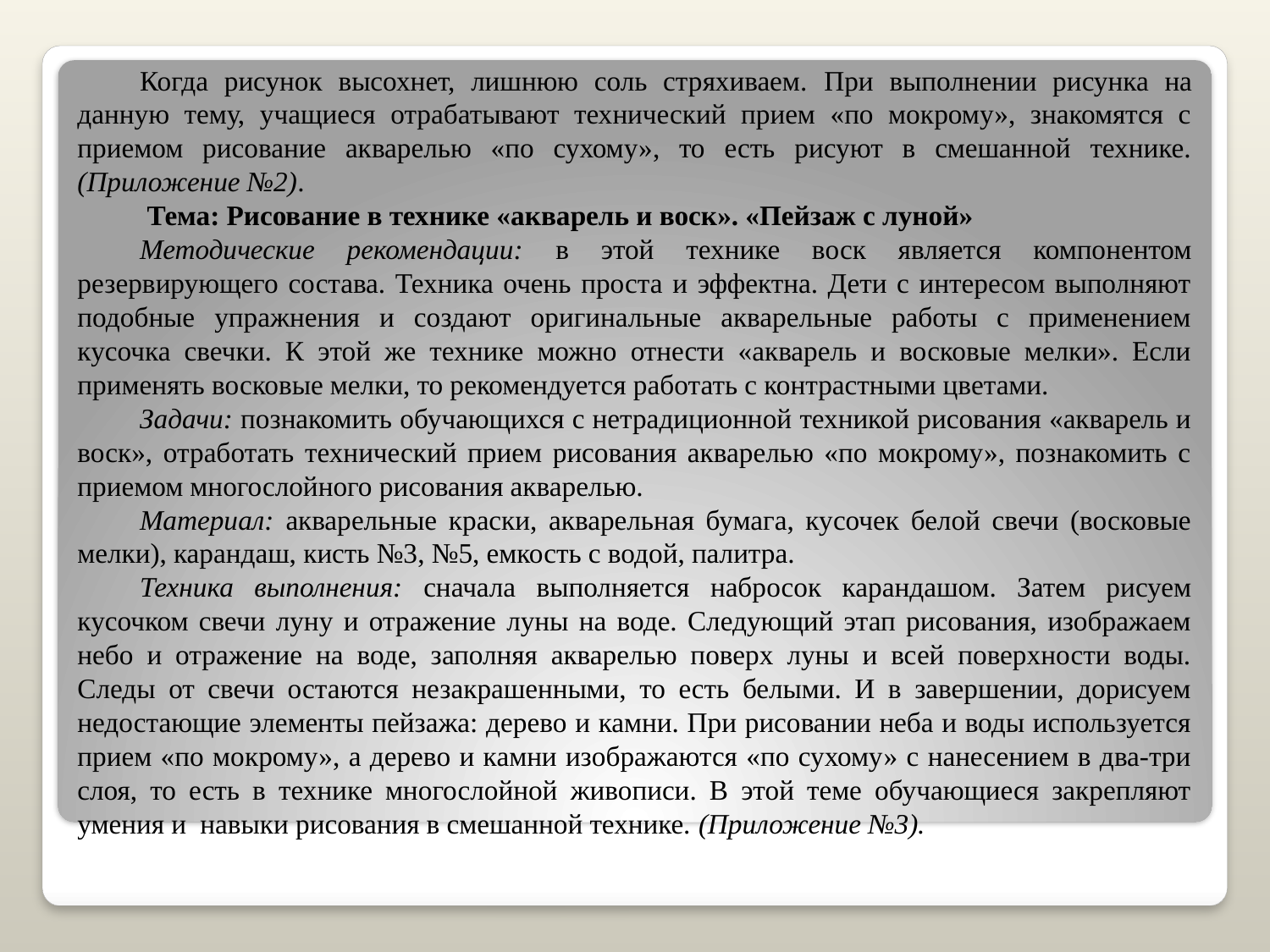

Когда рисунок высохнет, лишнюю соль стряхиваем. При выполнении рисунка на данную тему, учащиеся отрабатывают технический прием «по мокрому», знакомятся с приемом рисование акварелью «по сухому», то есть рисуют в смешанной технике. (Приложение №2).
 Тема: Рисование в технике «акварель и воск». «Пейзаж с луной»
Методические рекомендации: в этой технике воск является компонентом резервирующего состава. Техника очень проста и эффектна. Дети с интересом выполняют подобные упражнения и создают оригинальные акварельные работы с применением кусочка свечки. К этой же технике можно отнести «акварель и восковые мелки». Если применять восковые мелки, то рекомендуется работать с контрастными цветами.
Задачи: познакомить обучающихся с нетрадиционной техникой рисования «акварель и воск», отработать технический прием рисования акварелью «по мокрому», познакомить с приемом многослойного рисования акварелью.
Материал: акварельные краски, акварельная бумага, кусочек белой свечи (восковые мелки), карандаш, кисть №3, №5, емкость с водой, палитра.
Техника выполнения: сначала выполняется набросок карандашом. Затем рисуем кусочком свечи луну и отражение луны на воде. Следующий этап рисования, изображаем небо и отражение на воде, заполняя акварелью поверх луны и всей поверхности воды. Следы от свечи остаются незакрашенными, то есть белыми. И в завершении, дорисуем недостающие элементы пейзажа: дерево и камни. При рисовании неба и воды используется прием «по мокрому», а дерево и камни изображаются «по сухому» с нанесением в два-три слоя, то есть в технике многослойной живописи. В этой теме обучающиеся закрепляют умения и  навыки рисования в смешанной технике. (Приложение №3).